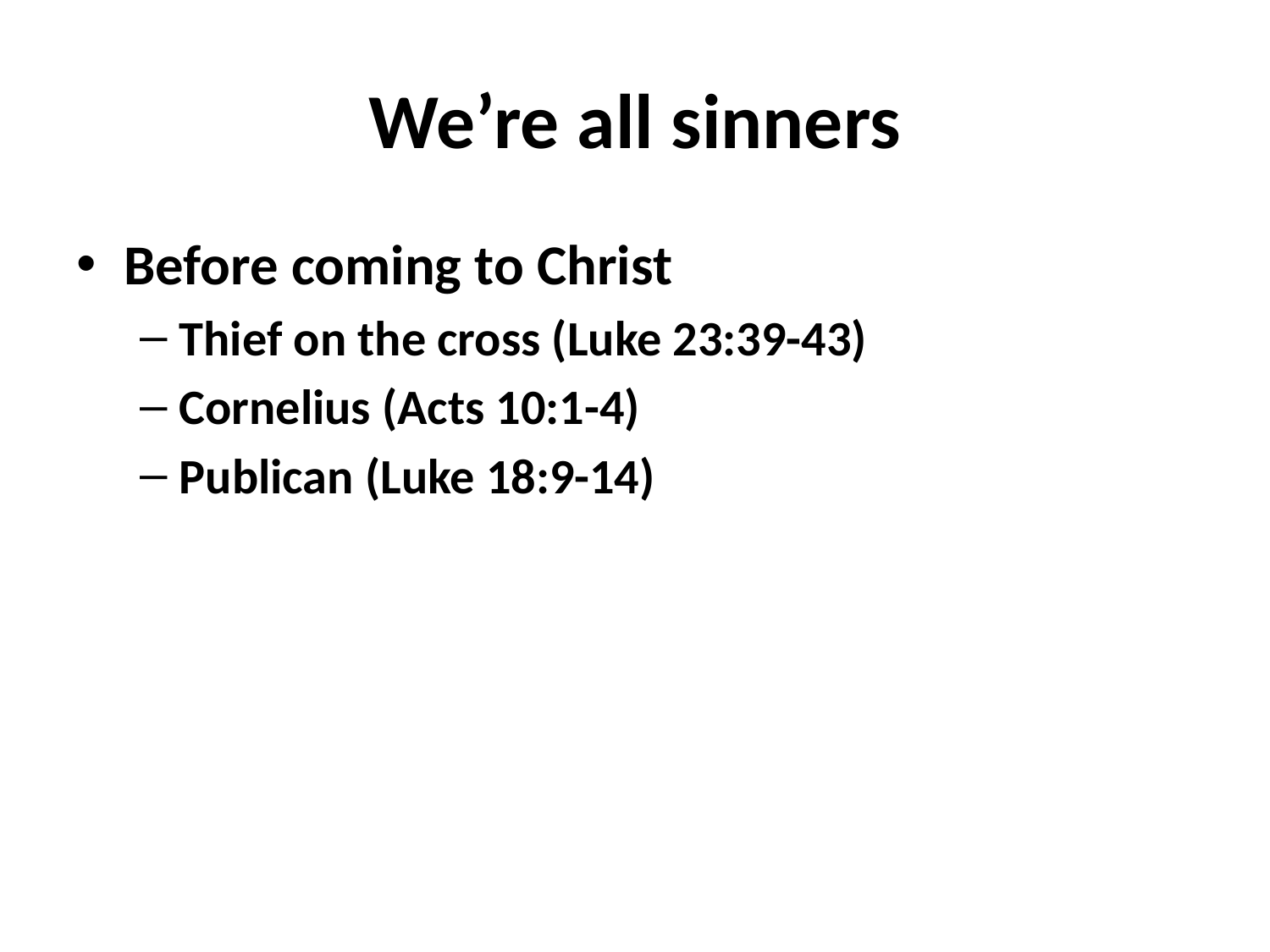

# We’re all sinners
Before coming to Christ
Thief on the cross (Luke 23:39-43)
Cornelius (Acts 10:1-4)
Publican (Luke 18:9-14)